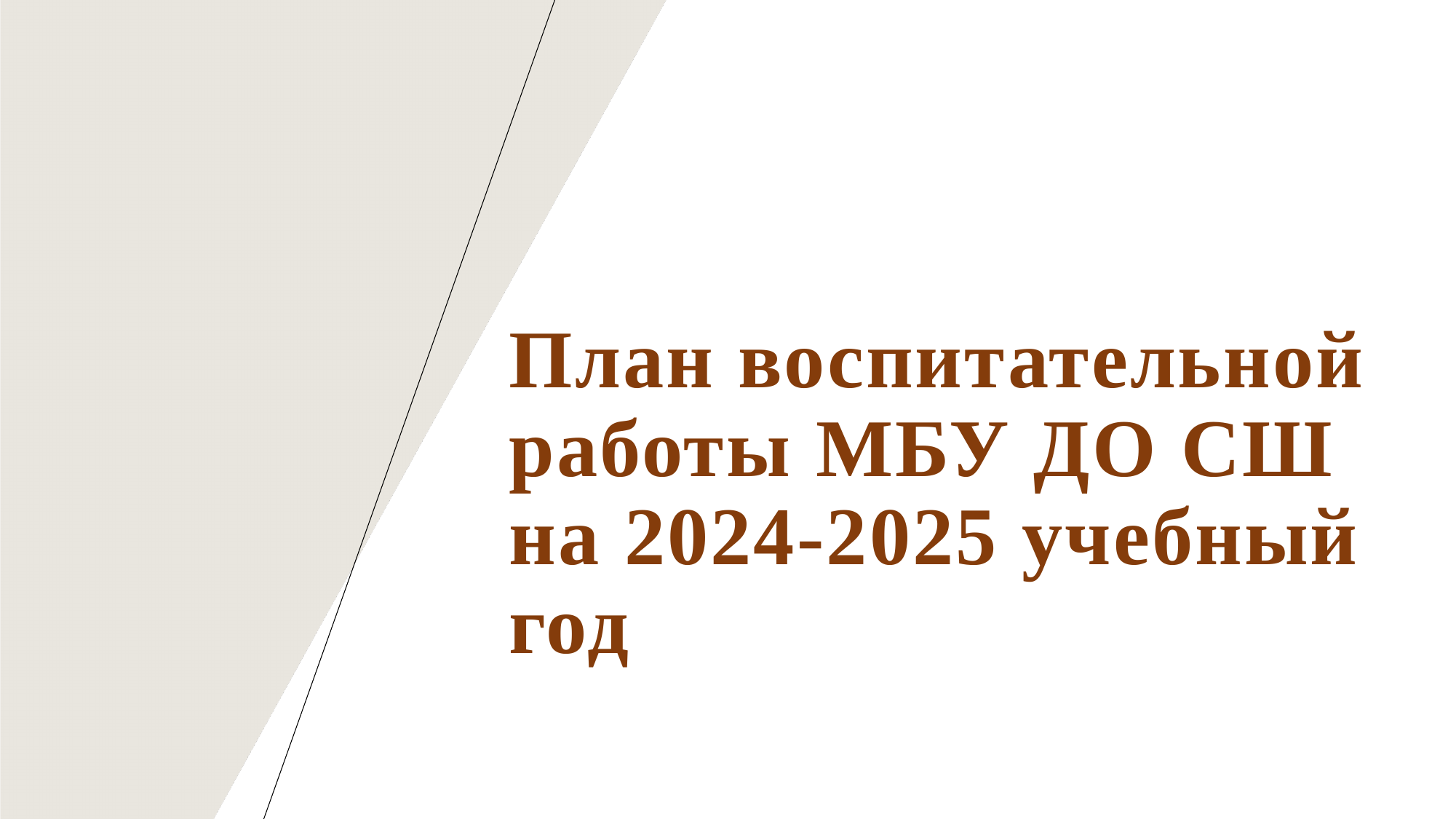

# План воспитательной работы МБУ ДО СШ на 2024-2025 учебный год